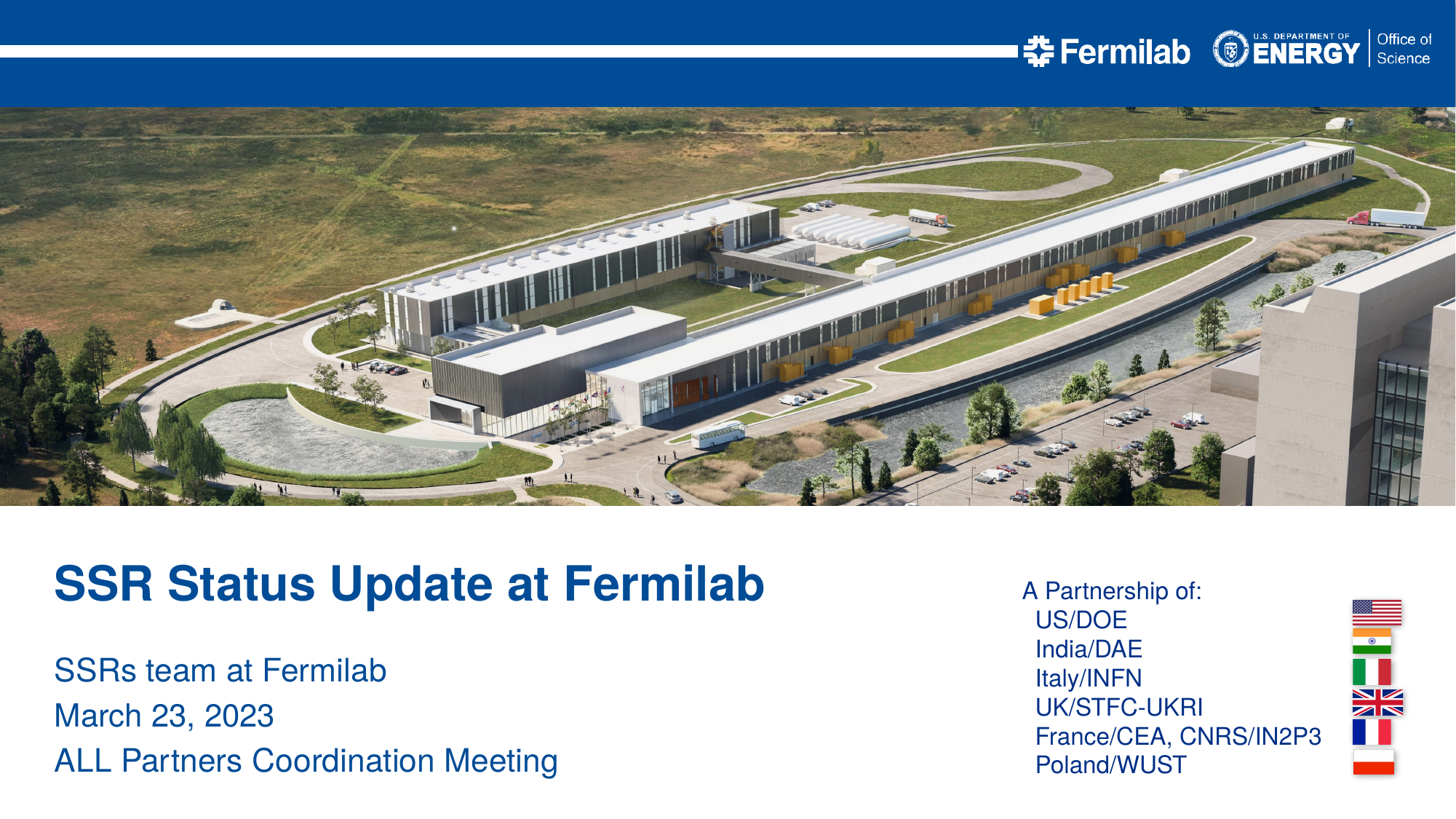

SSR Status Update at Fermilab
SSRs team at Fermilab
March 23, 2023
ALL Partners Coordination Meeting